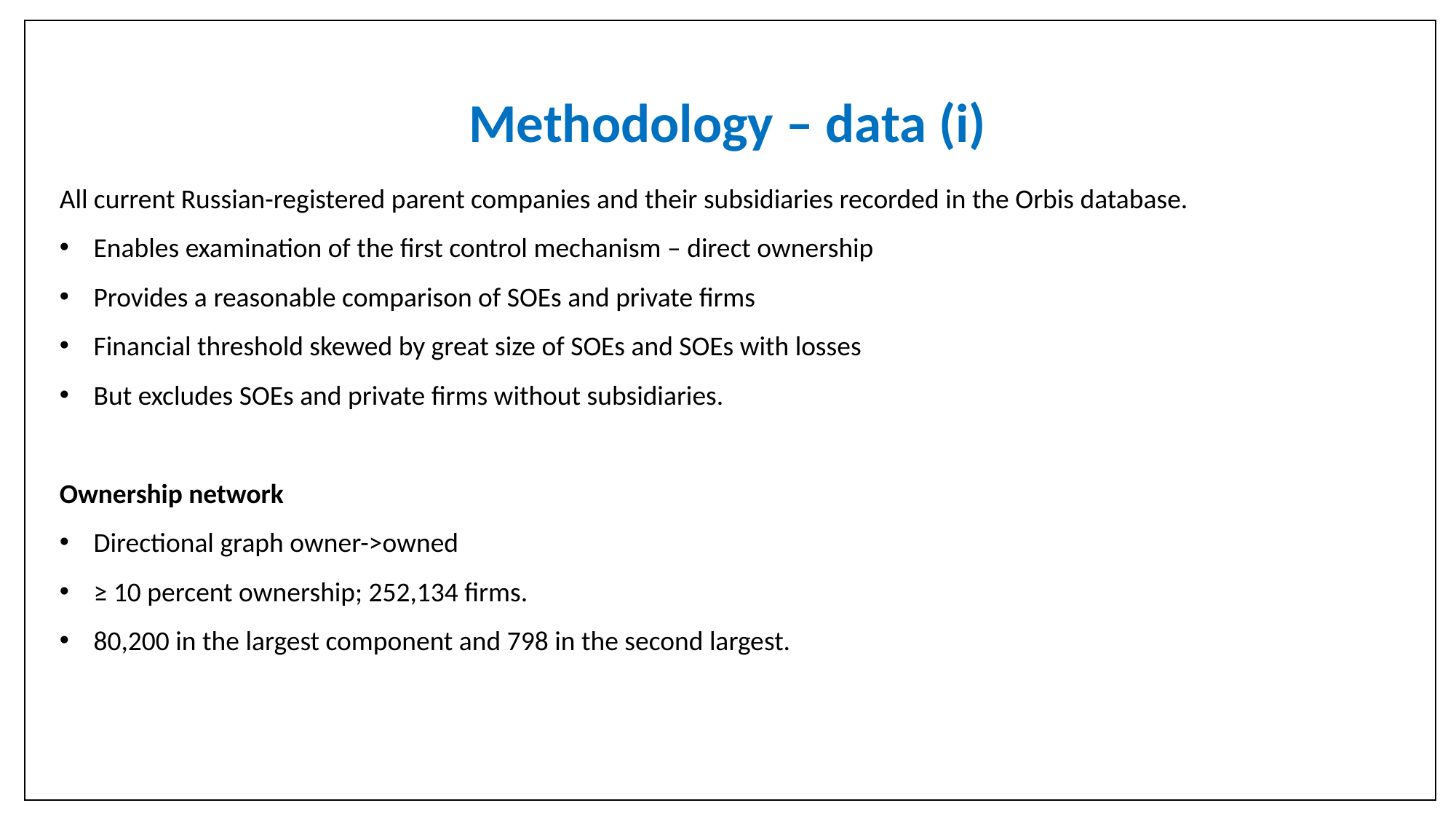

Methodology – data (i)
All current Russian-registered parent companies and their subsidiaries recorded in the Orbis database.
Enables examination of the first control mechanism – direct ownership
Provides a reasonable comparison of SOEs and private firms
Financial threshold skewed by great size of SOEs and SOEs with losses
But excludes SOEs and private firms without subsidiaries.

Ownership network
Directional graph owner->owned
≥ 10 percent ownership; 252,134 firms.
80,200 in the largest component and 798 in the second largest.